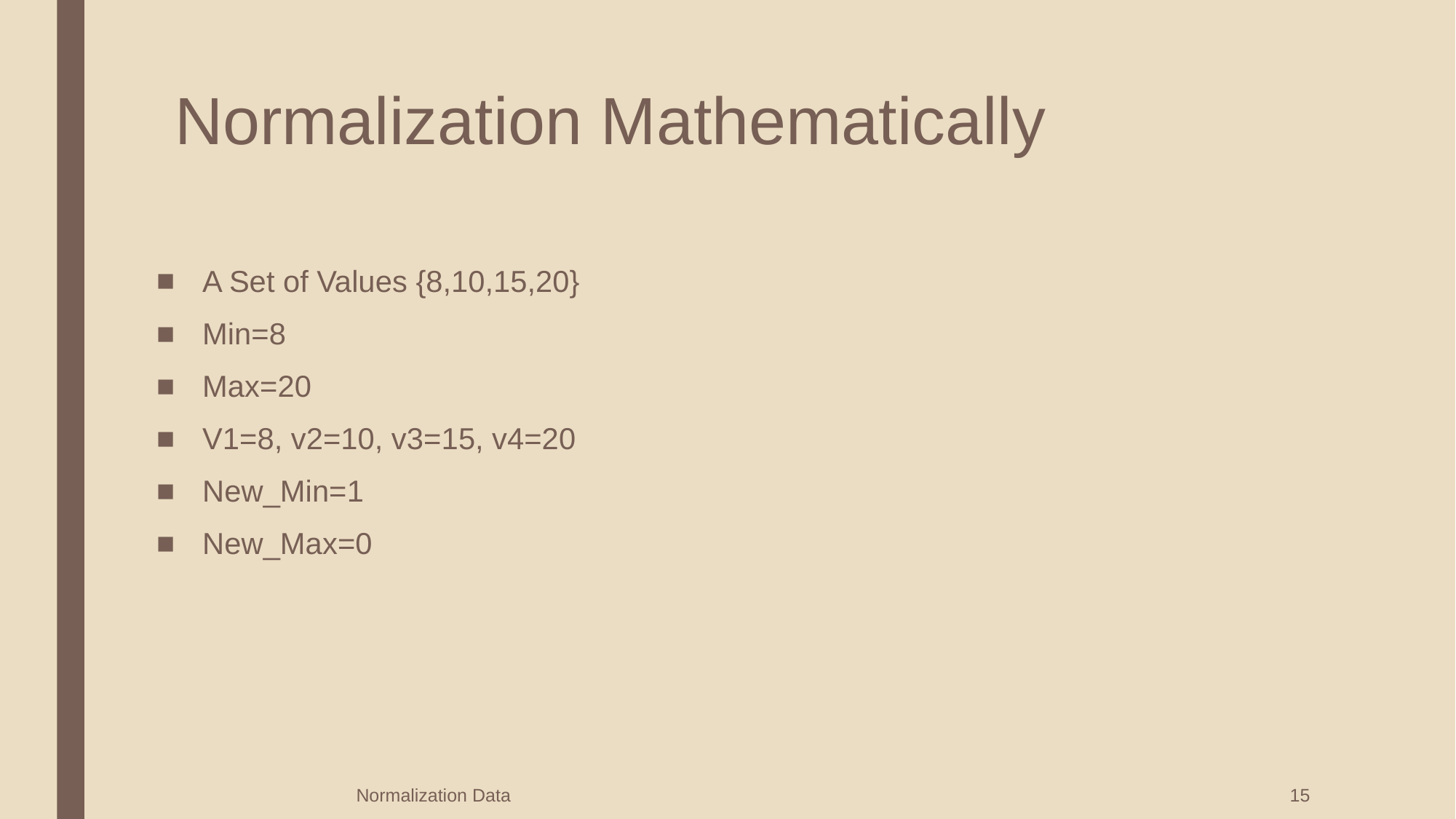

# Normalization Mathematically
A Set of Values {8,10,15,20}
Min=8
Max=20
V1=8, v2=10, v3=15, v4=20
New_Min=1
New_Max=0

Normalization Data
15